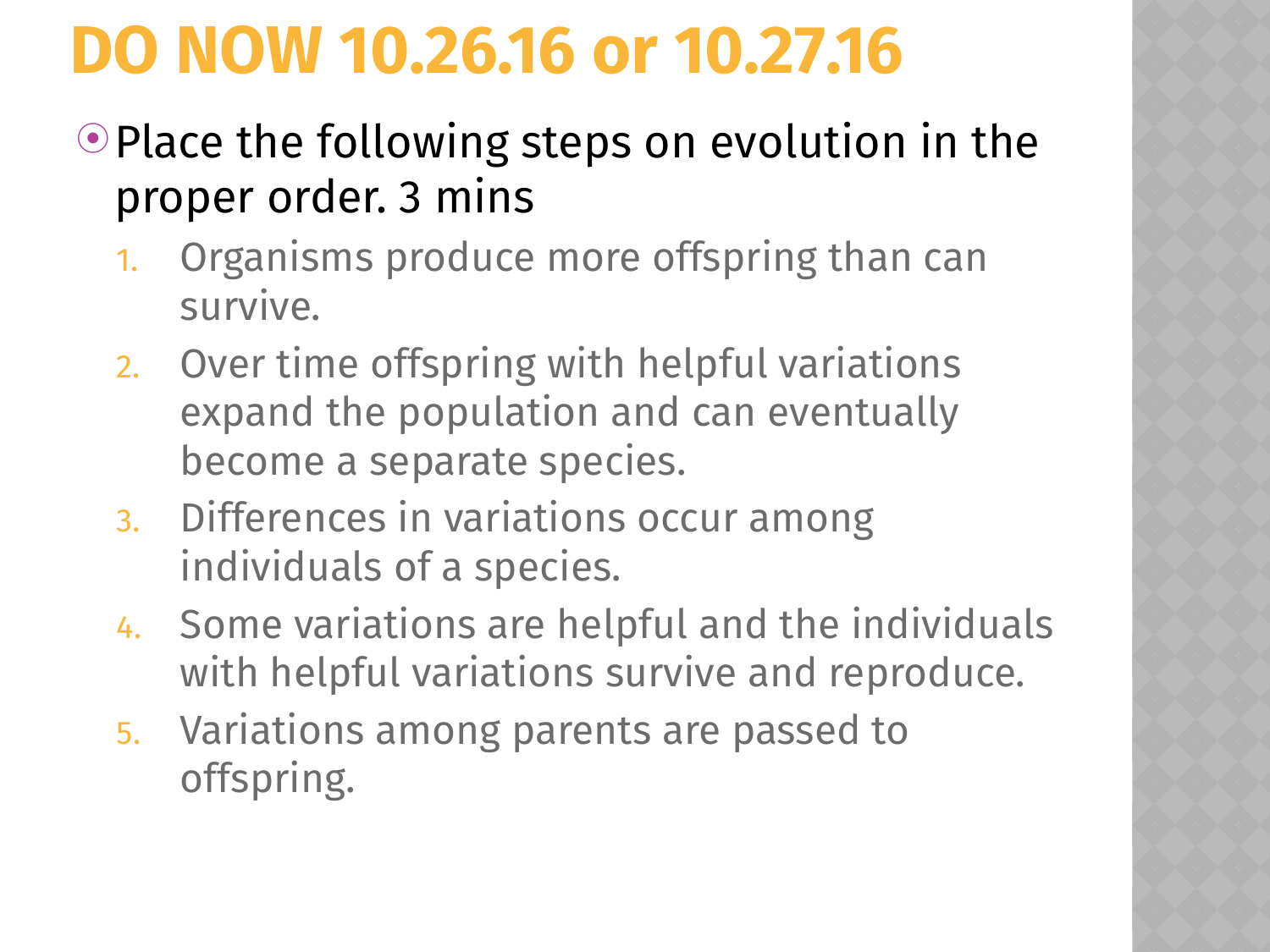

# DO NOW 10.26.16 or 10.27.16
Place the following steps on evolution in the proper order. 3 mins
Organisms produce more offspring than can survive.
Over time offspring with helpful variations expand the population and can eventually become a separate species.
Differences in variations occur among individuals of a species.
Some variations are helpful and the individuals with helpful variations survive and reproduce.
Variations among parents are passed to offspring.